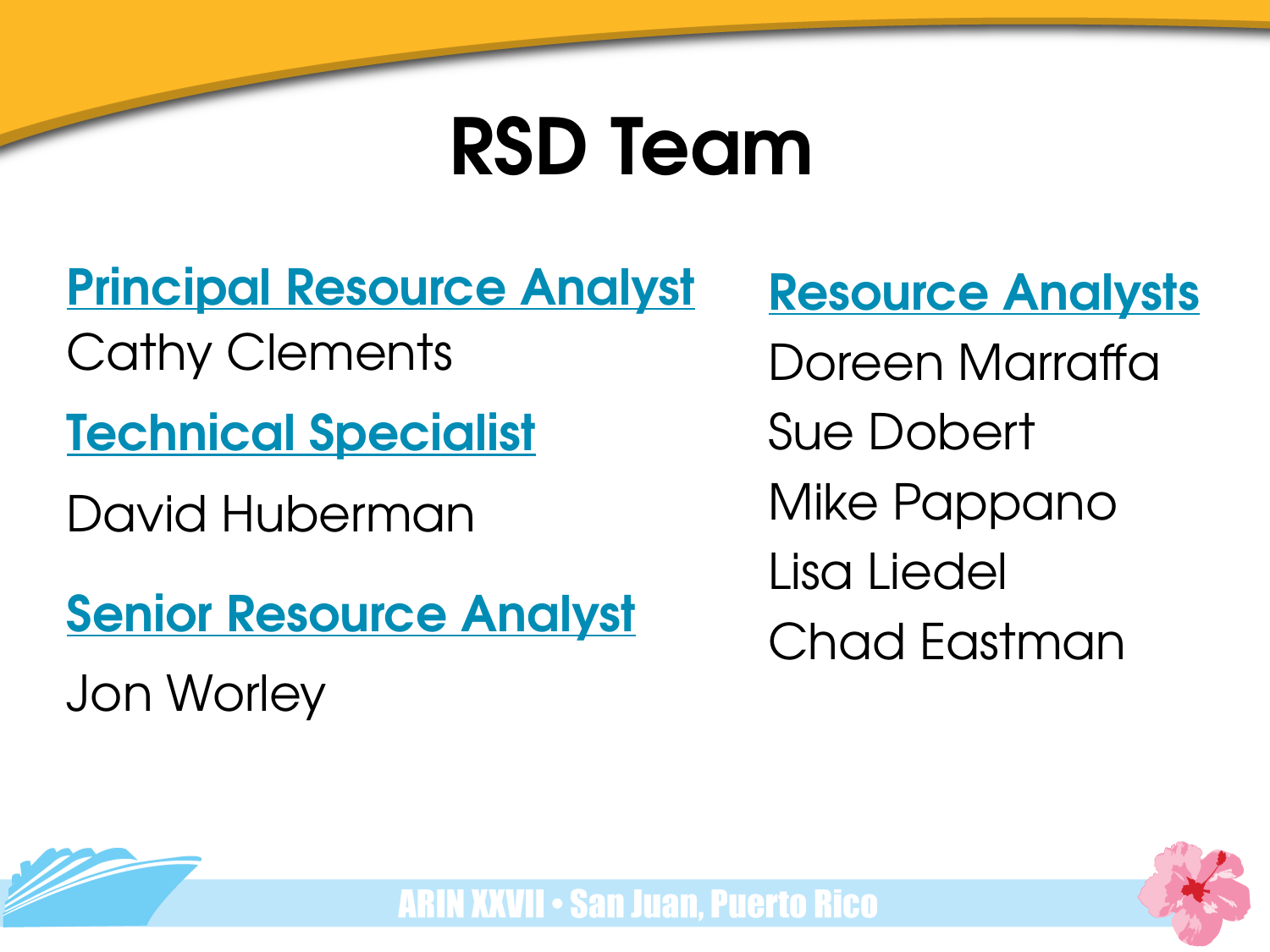

# RSD Team
Resource Analysts
Doreen Marraffa
Sue Dobert
Mike Pappano
Lisa Liedel
Chad Eastman
Principal Resource Analyst
Cathy Clements
Technical Specialist
David Huberman
Senior Resource Analyst
Jon Worley